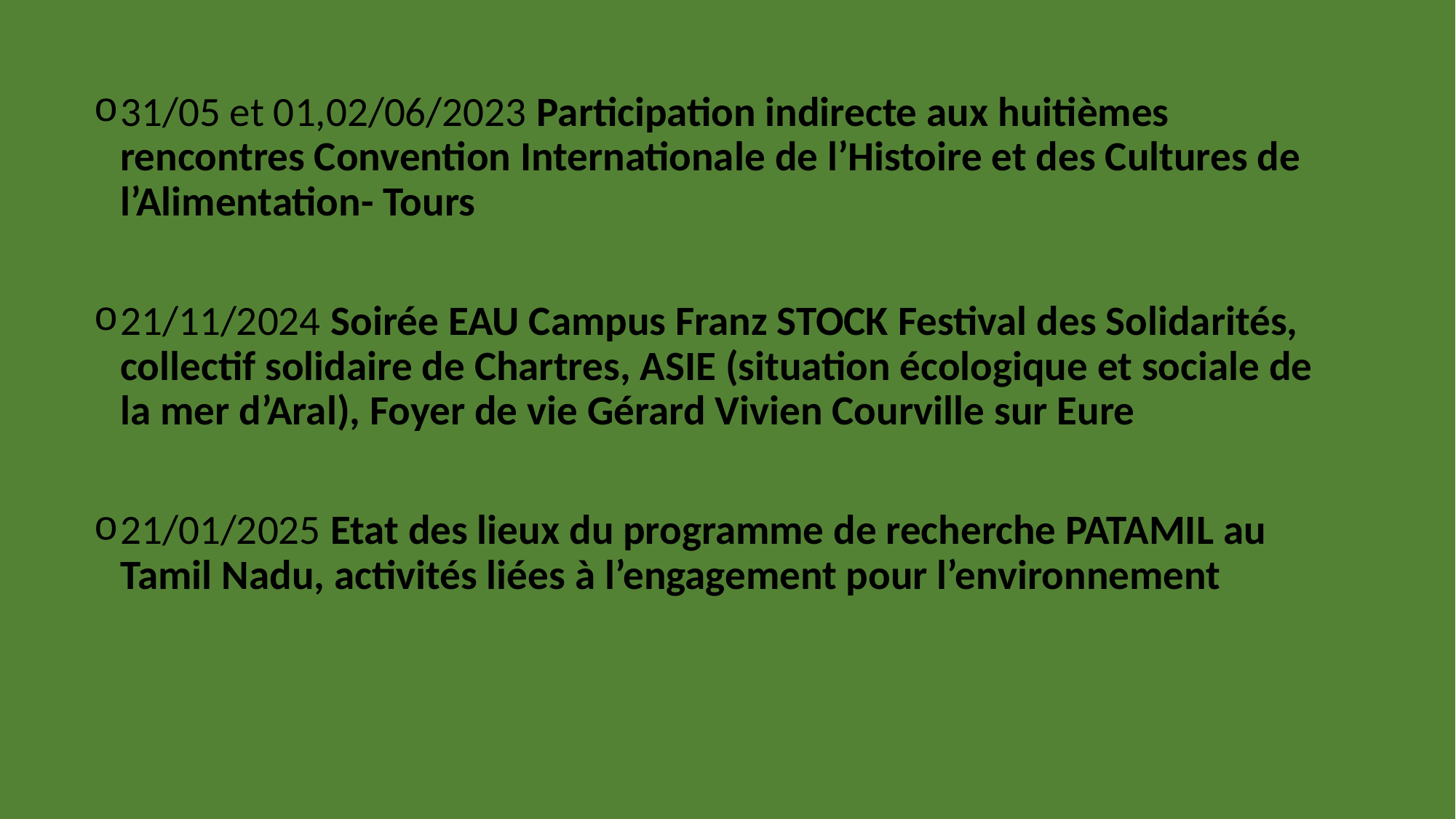

31/05 et 01,02/06/2023 Participation indirecte aux huitièmes rencontres Convention Internationale de l’Histoire et des Cultures de l’Alimentation- Tours

21/11/2024 Soirée EAU Campus Franz STOCK Festival des Solidarités, collectif solidaire de Chartres, ASIE (situation écologique et sociale de la mer d’Aral), Foyer de vie Gérard Vivien Courville sur Eure

21/01/2025 Etat des lieux du programme de recherche PATAMIL au Tamil Nadu, activités liées à l’engagement pour l’environnement